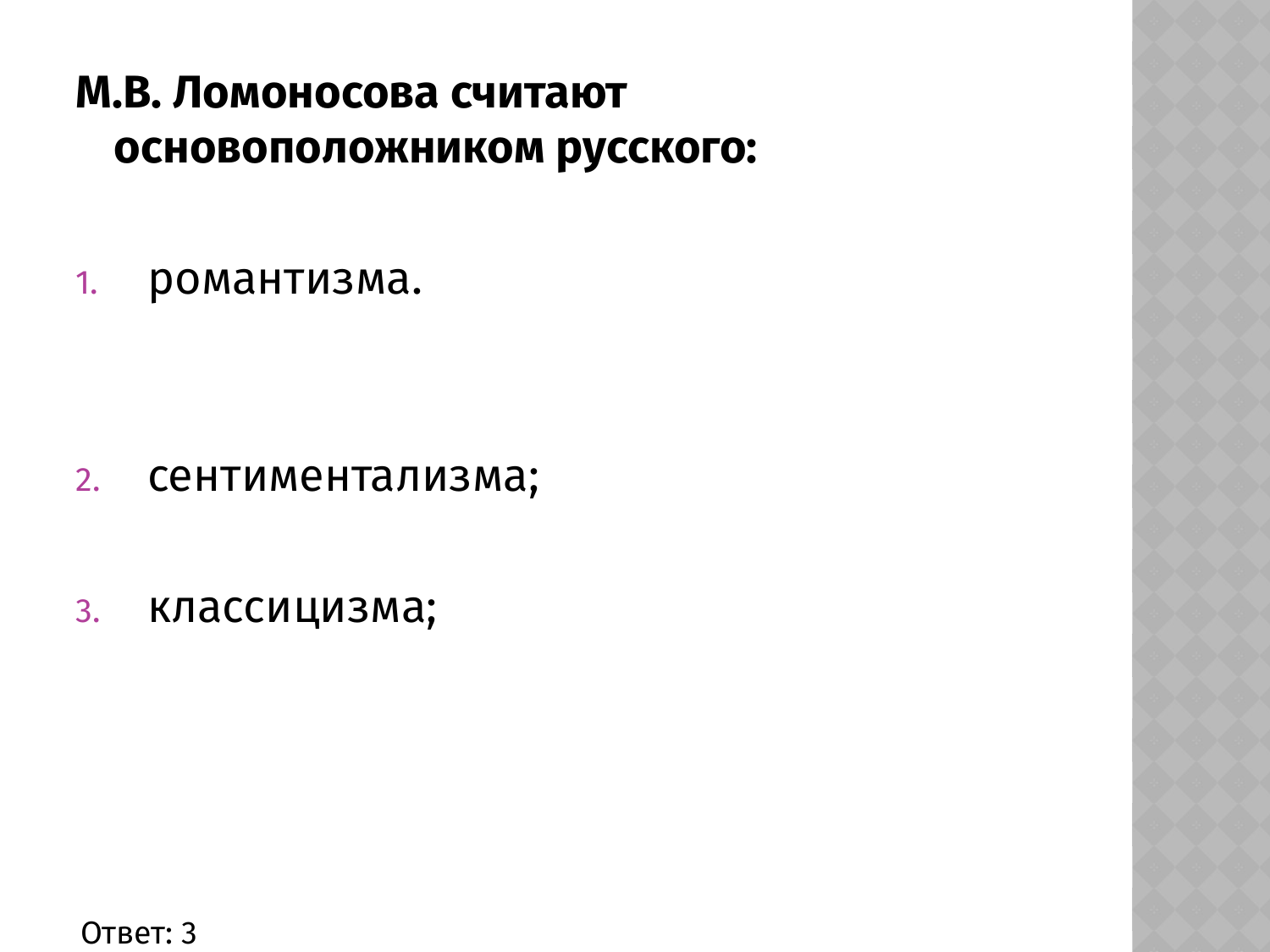

М.В. Ломоносова считают основоположником русского:

романтизма.

сентиментализма;

классицизма;

Ответ: 3